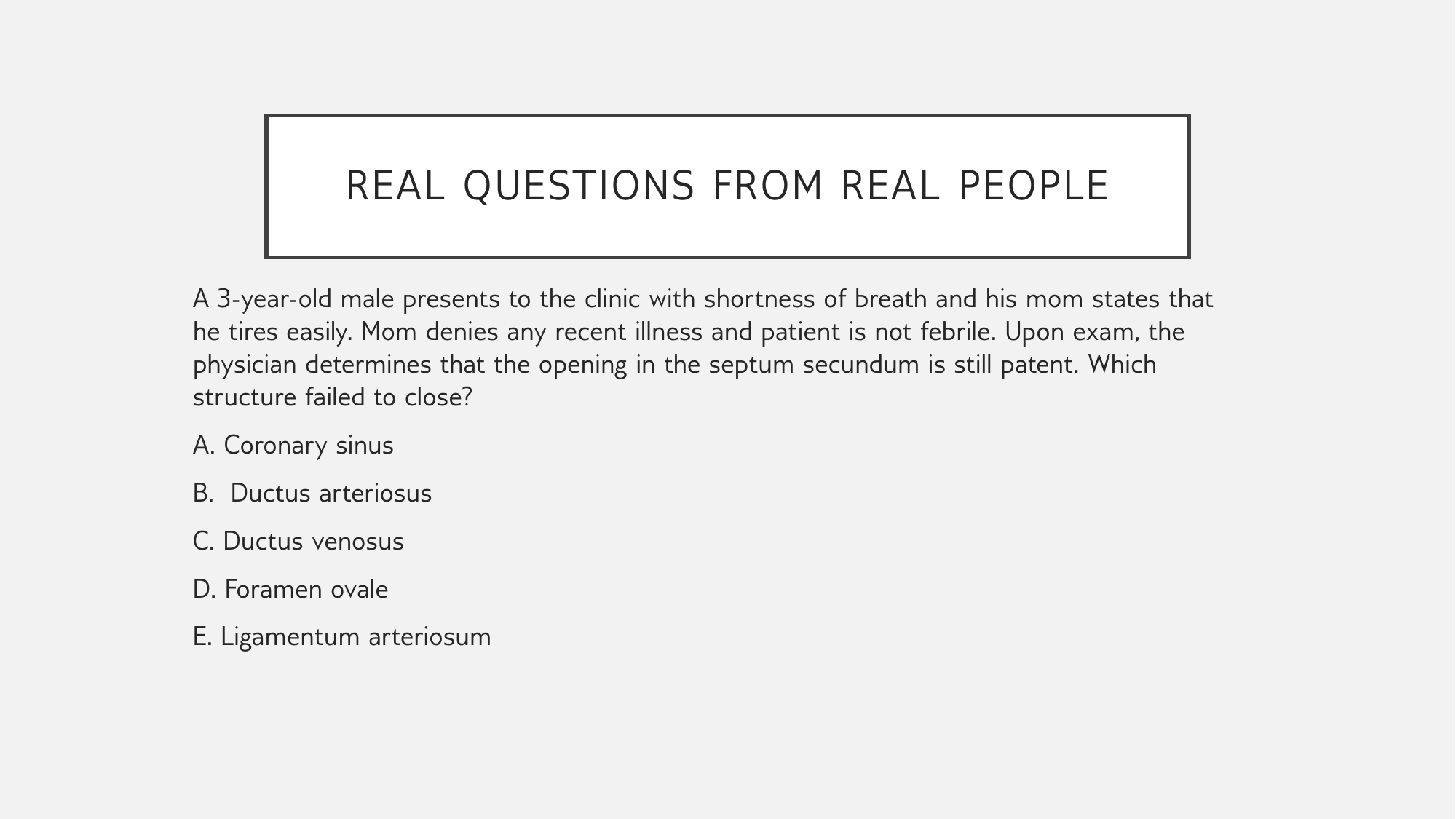

# Real Questions from Real People
A 3-year-old male presents to the clinic with shortness of breath and his mom states that he tires easily. Mom denies any recent illness and patient is not febrile. Upon exam, the physician determines that the opening in the septum secundum is still patent. Which structure failed to close?
A. Coronary sinus
B.  Ductus arteriosus
C. Ductus venosus
D. Foramen ovale
E. Ligamentum arteriosum